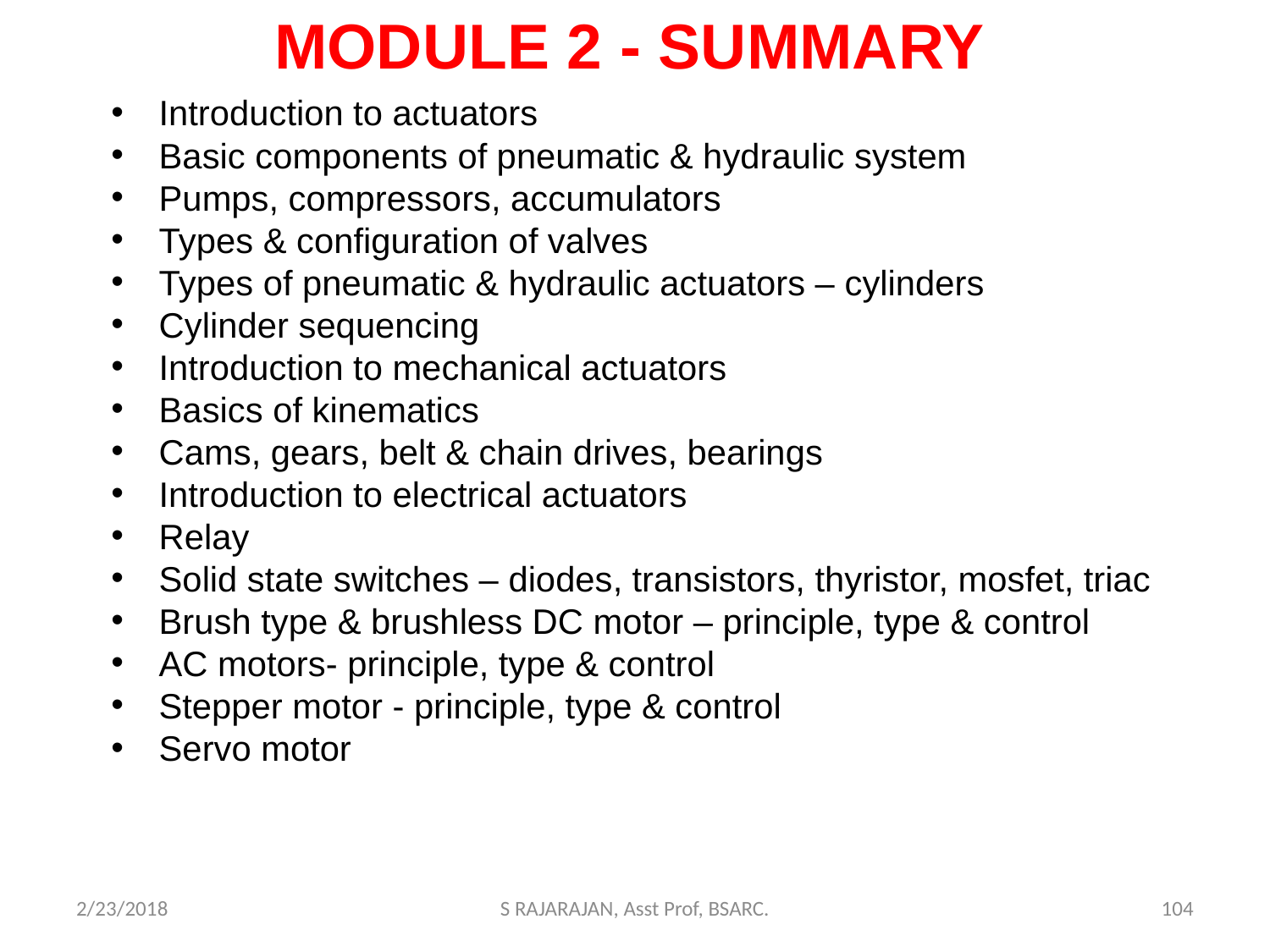

# MODULE 2 - SUMMARY
Introduction to actuators
Basic components of pneumatic & hydraulic system
Pumps, compressors, accumulators
Types & configuration of valves
Types of pneumatic & hydraulic actuators – cylinders
Cylinder sequencing
Introduction to mechanical actuators
Basics of kinematics
Cams, gears, belt & chain drives, bearings
Introduction to electrical actuators
Relay
Solid state switches – diodes, transistors, thyristor, mosfet, triac
Brush type & brushless DC motor – principle, type & control
AC motors- principle, type & control
Stepper motor - principle, type & control
Servo motor

2/23/2018
S RAJARAJAN, Asst Prof, BSARC.
104